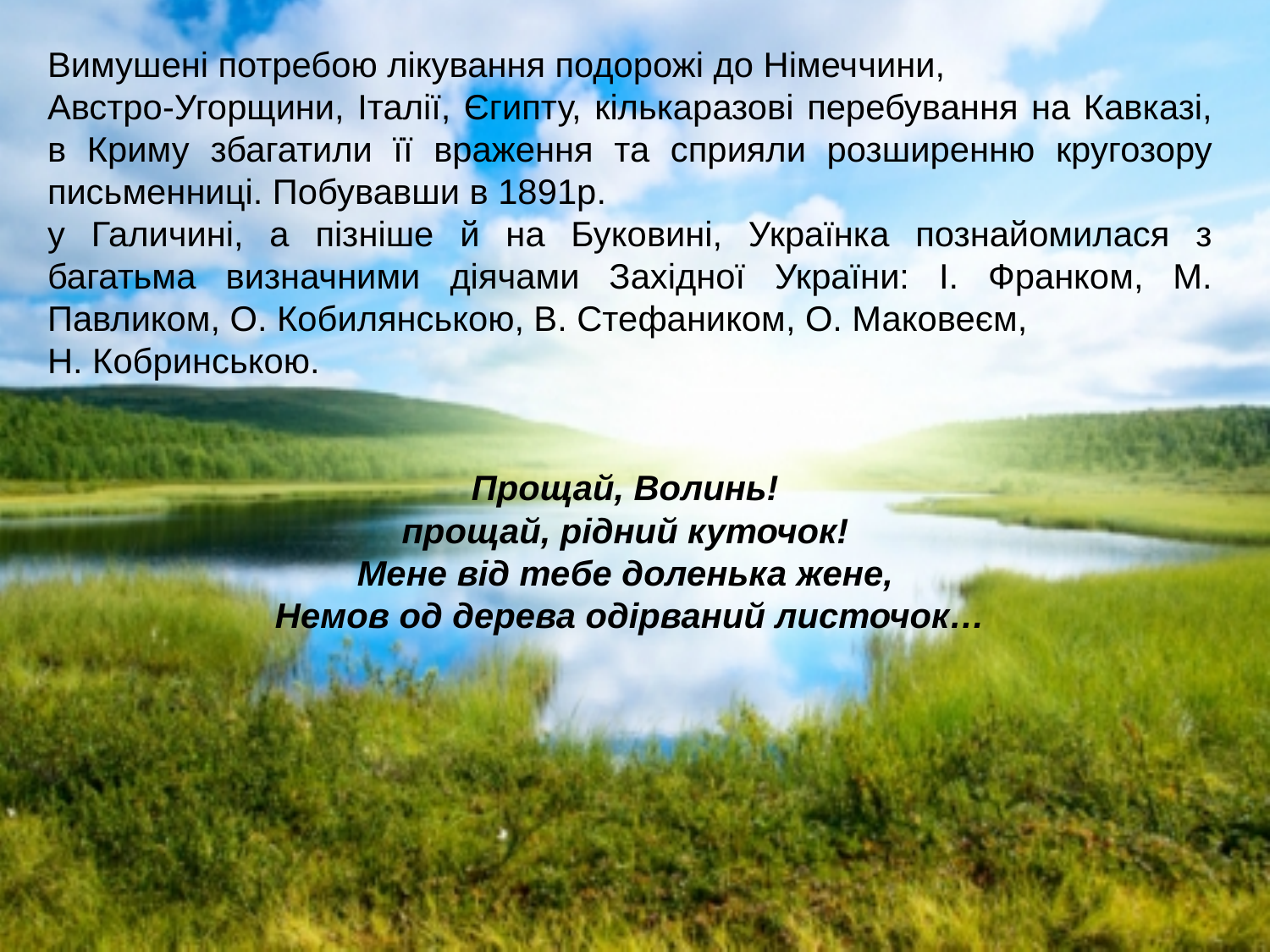

Вимушені потребою лікування подорожі до Німеччини,
Австро-Угорщини, Італії, Єгипту, кількаразові перебування на Кавказі, в Криму збагатили її враження та сприяли розширенню кругозору письменниці. Побувавши в 1891р.
у Галичині, а пізніше й на Буковині, Українка познайомилася з багатьма визначними діячами Західної України: І. Франком, М. Павликом, О. Кобилянською, В. Стефаником, О. Маковеєм,
Н. Кобринською.

Прощай, Волинь!
прощай, рідний куточок!
Мене від тебе доленька жене,
Немов од дерева одірваний листочок…